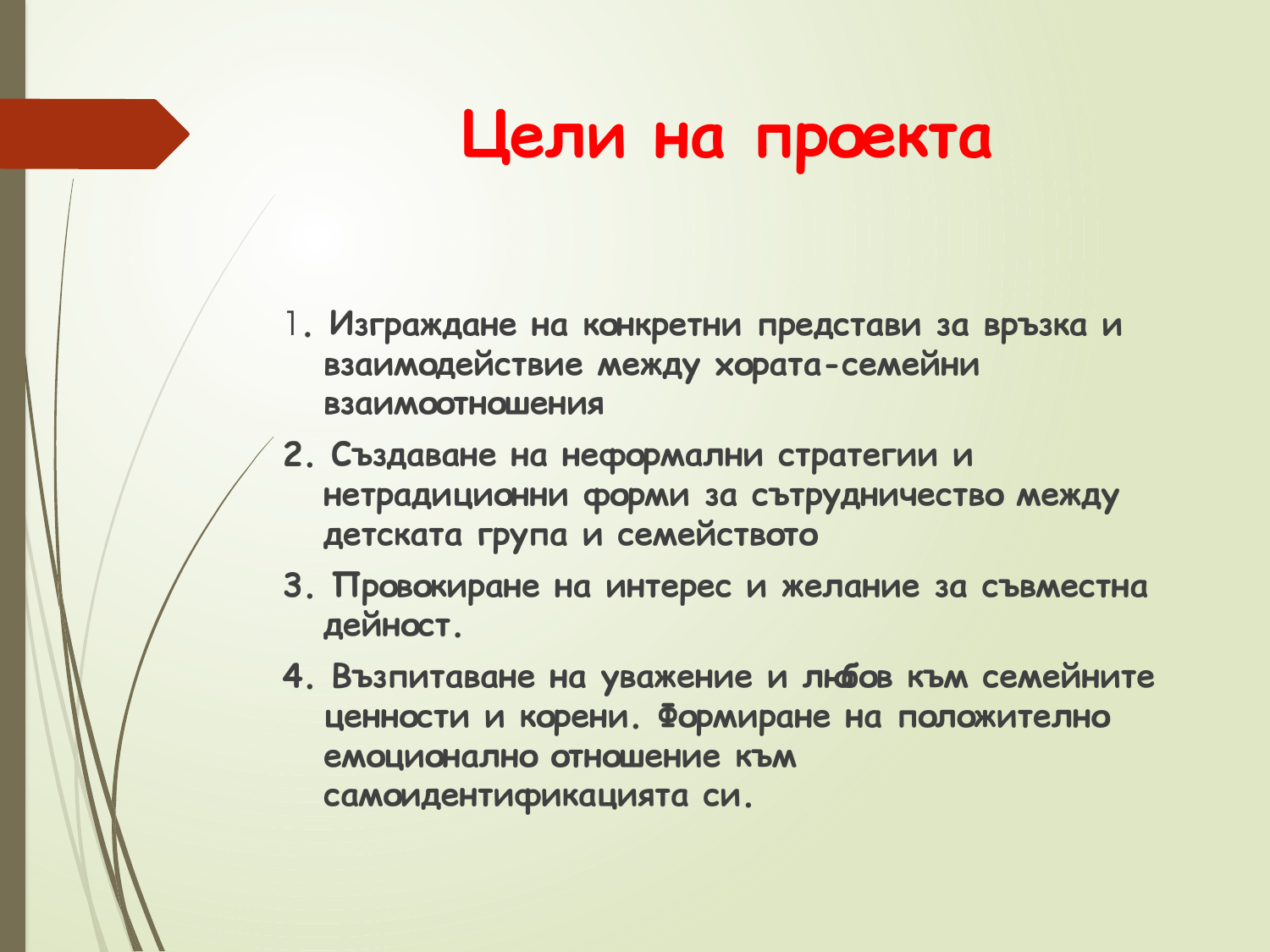

# Цели на проекта
1. Изграждане на конкретни представи за връзка и взаимодействие между хората-семейни взаимоотношения
2. Създаване на неформални стратегии и нетрадиционни форми за сътрудничество между детската група и семейството
3. Провокиране на интерес и желание за съвместна дейност.
4. Възпитаване на уважение и любов към семейните ценности и корени. Формиране на положително емоционално отношение към самоидентификацията си.